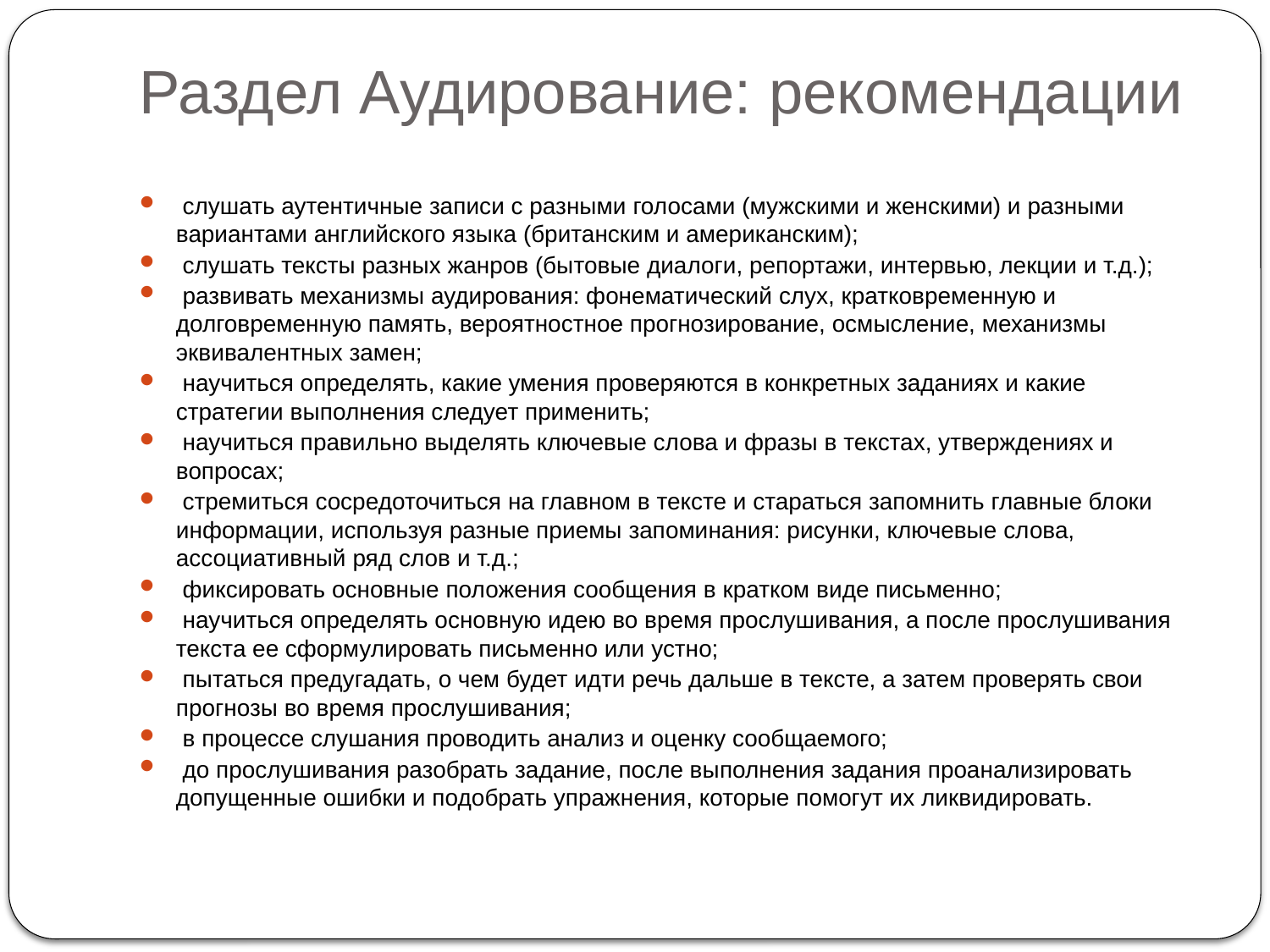

# Раздел Аудирование: рекомендации

 слушать аутентичные записи с разными голосами (мужскими и женскими) и разными вариантами английского языка (британским и американским);
 слушать тексты разных жанров (бытовые диалоги, репортажи, интервью, лекции и т.д.);
 развивать механизмы аудирования: фонематический слух, кратковременную и долговременную память, вероятностное прогнозирование, осмысление, механизмы эквивалентных замен;
 научиться определять, какие умения проверяются в конкретных заданиях и какие стратегии выполнения следует применить;
 научиться правильно выделять ключевые слова и фразы в текстах, утверждениях и вопросах;
 стремиться сосредоточиться на главном в тексте и стараться запомнить главные блоки информации, используя разные приемы запоминания: рисунки, ключевые слова, ассоциативный ряд слов и т.д.;
 фиксировать основные положения сообщения в кратком виде письменно;
 научиться определять основную идею во время прослушивания, а после прослушивания текста ее сформулировать письменно или устно;
 пытаться предугадать, о чем будет идти речь дальше в тексте, а затем проверять свои прогнозы во время прослушивания;
 в процессе слушания проводить анализ и оценку сообщаемого;
 до прослушивания разобрать задание, после выполнения задания проанализировать допущенные ошибки и подобрать упражнения, которые помогут их ликвидировать.